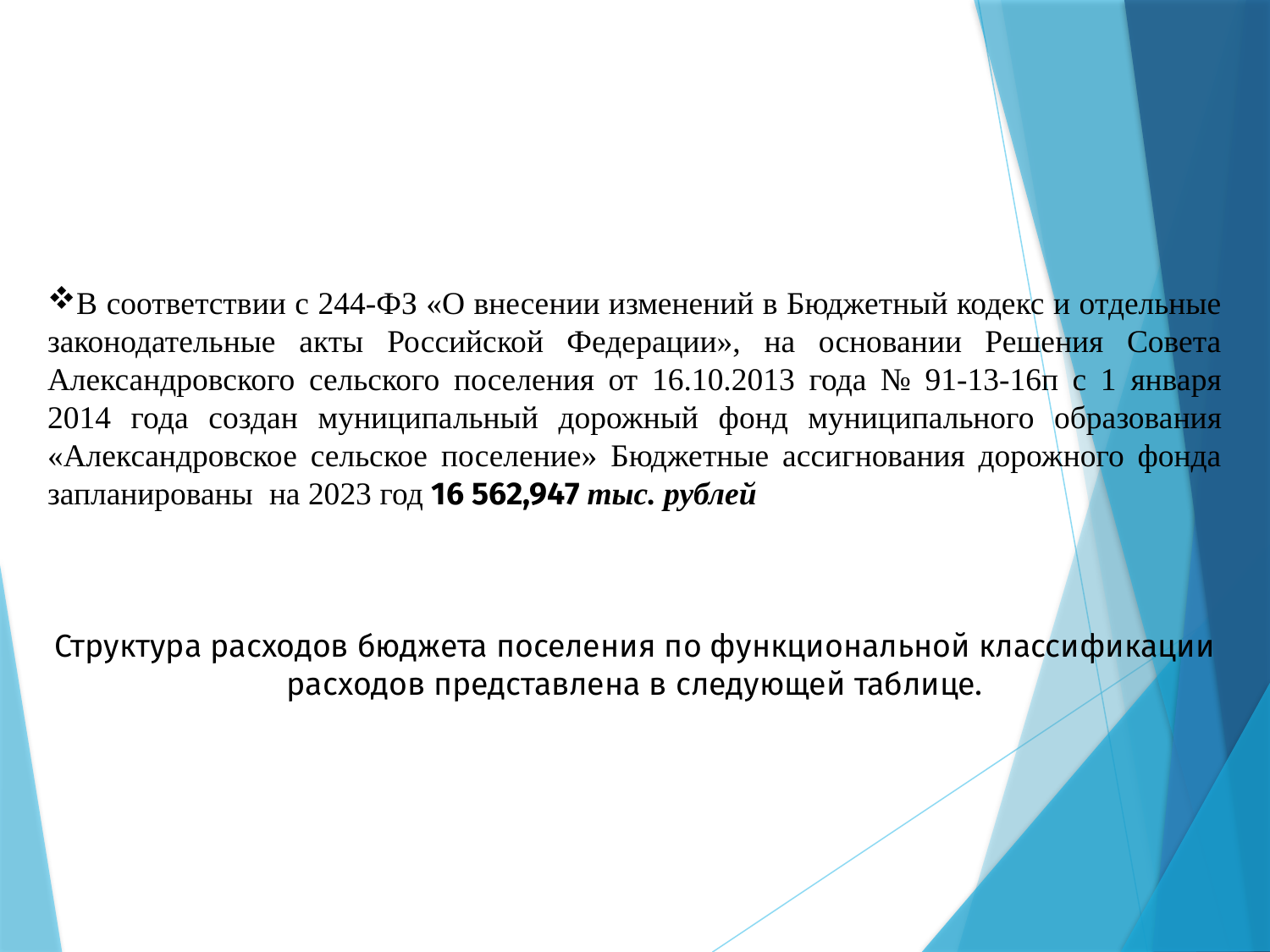

В соответствии с 244-ФЗ «О внесении изменений в Бюджетный кодекс и отдельные законодательные акты Российской Федерации», на основании Решения Совета Александровского сельского поселения от 16.10.2013 года № 91-13-16п с 1 января 2014 года создан муниципальный дорожный фонд муниципального образования «Александровское сельское поселение» Бюджетные ассигнования дорожного фонда запланированы  на 2023 год 16 562,947 тыс. рублей

Структура расходов бюджета поселения по функциональной классификации расходов представлена в следующей таблице.